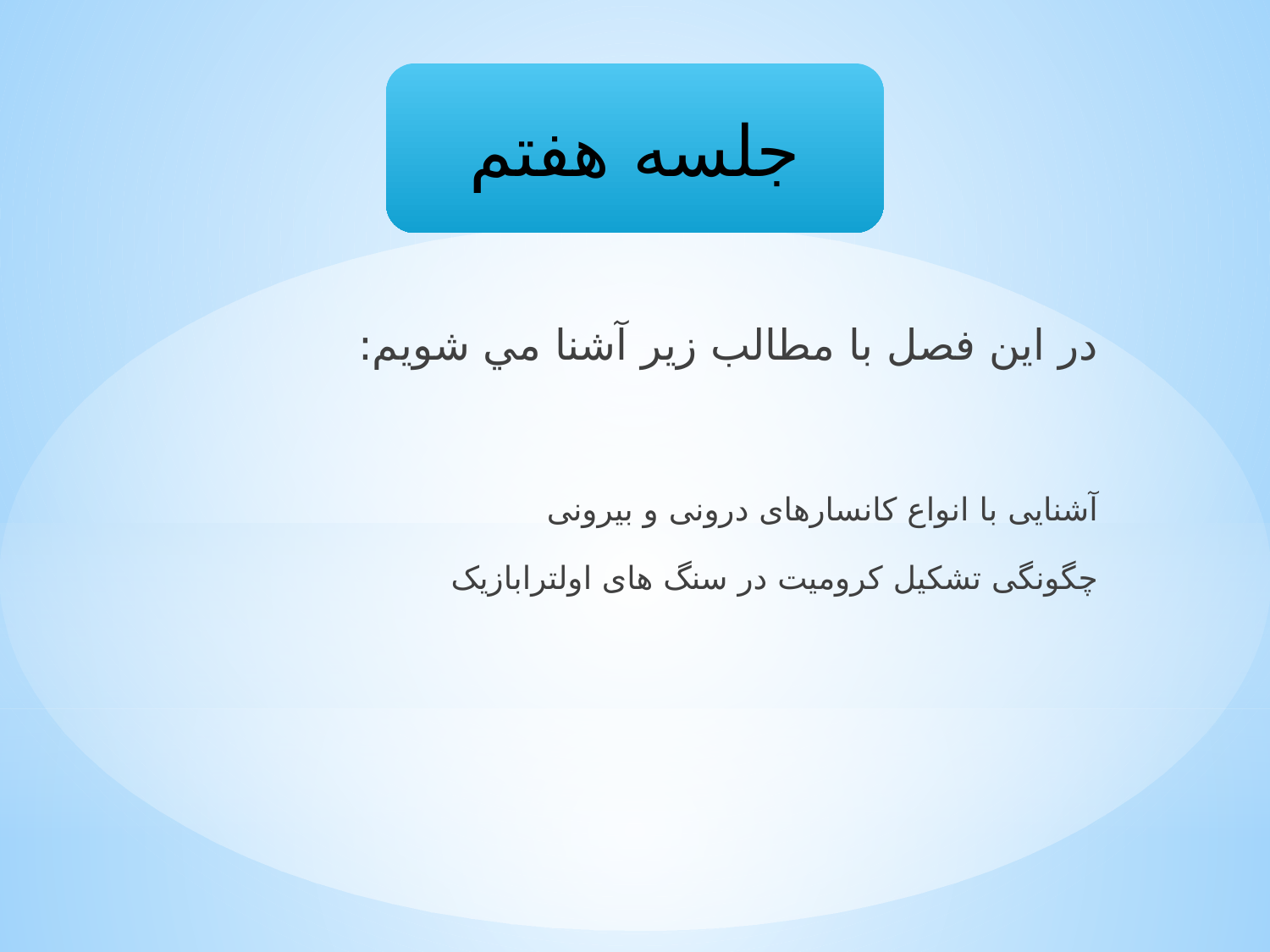

جلسه هفتم
در اين فصل با مطالب زير آشنا مي شويم:

آشنایی با انواع کانسارهای درونی و بیرونی
چگونگی تشکیل کرومیت در سنگ های اولترابازیک